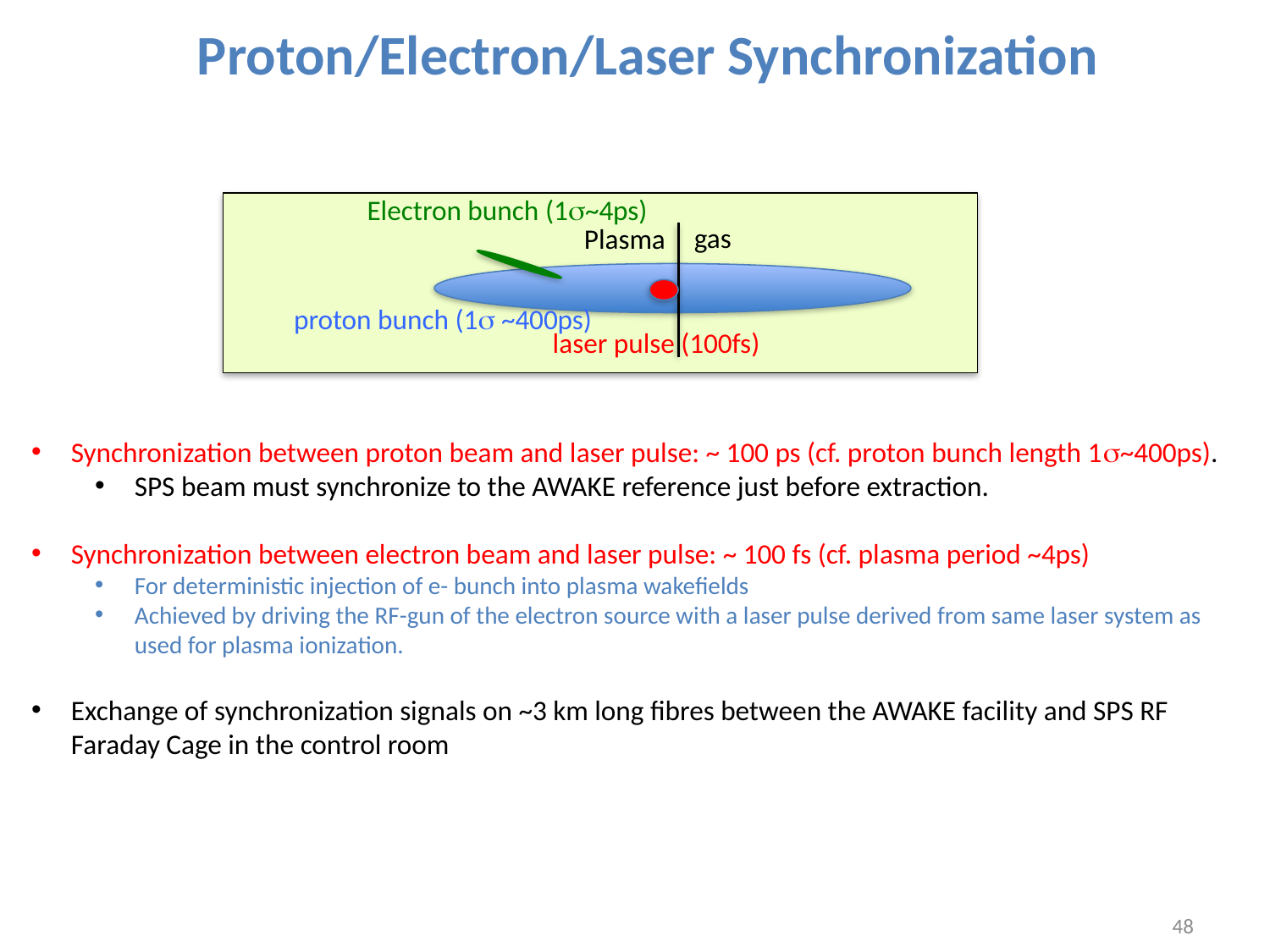

# Proton/Electron/Laser Synchronization
Electron bunch (1σ~4ps)

gas
Plasma

proton bunch (1σ ~400ps)
laser pulse (100fs)

Synchronization between proton beam and laser pulse: ~ 100 ps (cf. proton bunch length 1σ~400ps).
SPS beam must synchronize to the AWAKE reference just before extraction.

Synchronization between electron beam and laser pulse: ~ 100 fs (cf. plasma period ~4ps)
For deterministic injection of e- bunch into plasma wakefields
Achieved by driving the RF-gun of the electron source with a laser pulse derived from same laser system as used for plasma ionization.

Exchange of synchronization signals on ~3 km long fibres between the AWAKE facility and SPS RF Faraday Cage in the control room

48